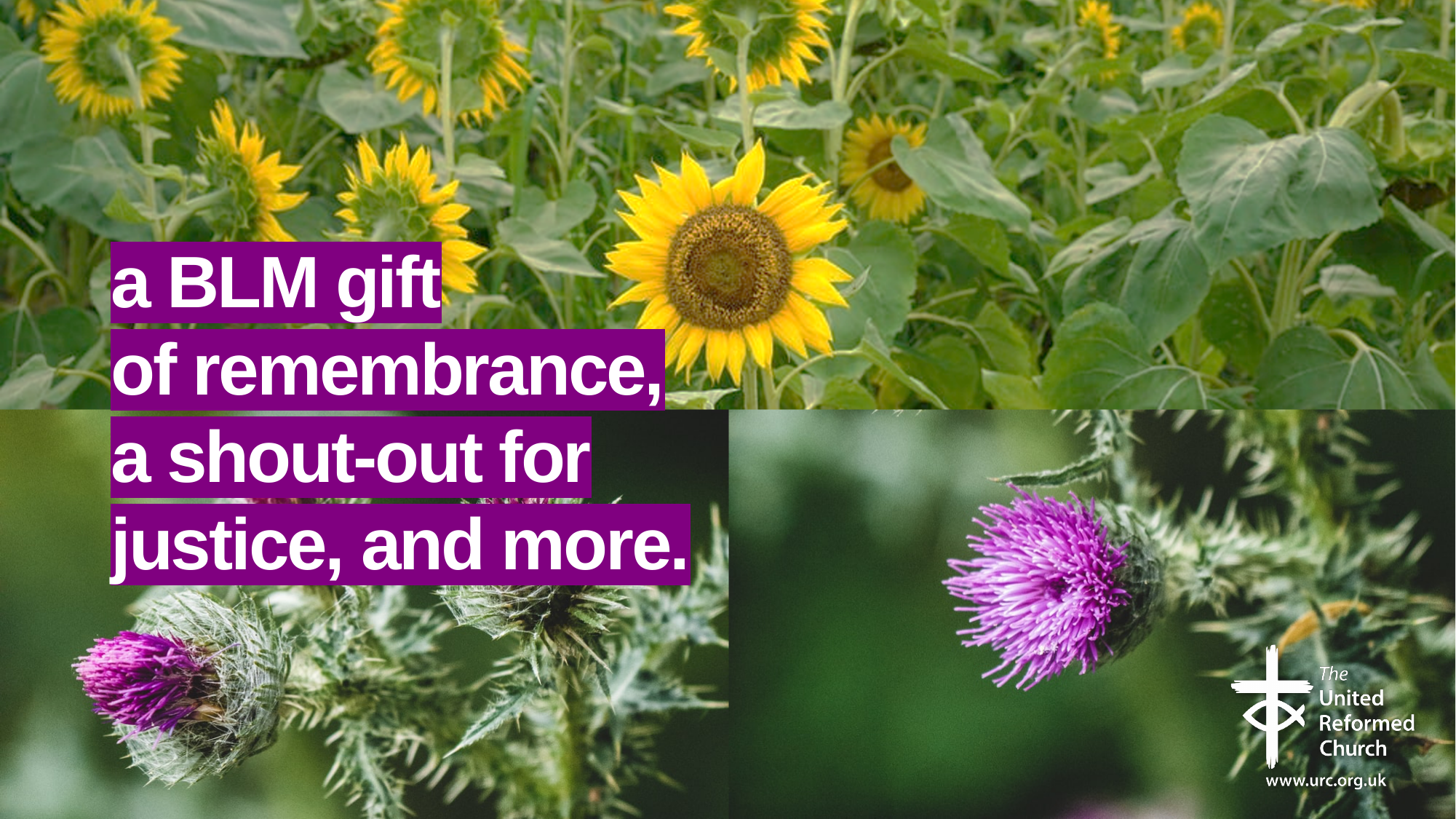

# a BLM gift of remembrance, a shout-out for justice, and more.